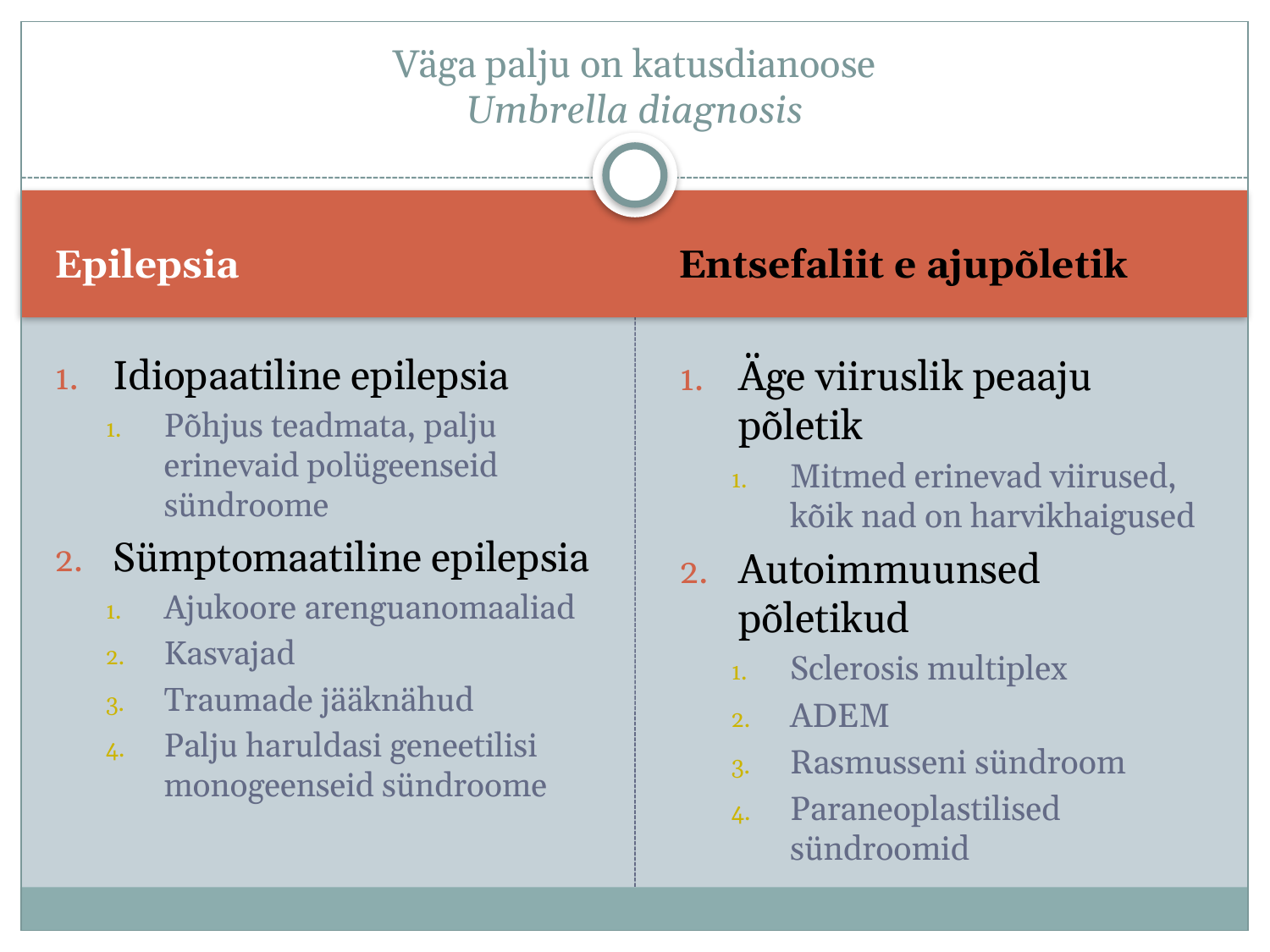

# Väga palju on katusdianoose Umbrella diagnosis
Epilepsia
Entsefaliit e ajupõletik
Idiopaatiline epilepsia
Põhjus teadmata, palju erinevaid polügeenseid sündroome
Sümptomaatiline epilepsia
Ajukoore arenguanomaaliad
Kasvajad
Traumade jääknähud
Palju haruldasi geneetilisi monogeenseid sündroome
Äge viiruslik peaaju põletik
Mitmed erinevad viirused, kõik nad on harvikhaigused
Autoimmuunsed põletikud
Sclerosis multiplex
ADEM
Rasmusseni sündroom
Paraneoplastilised sündroomid